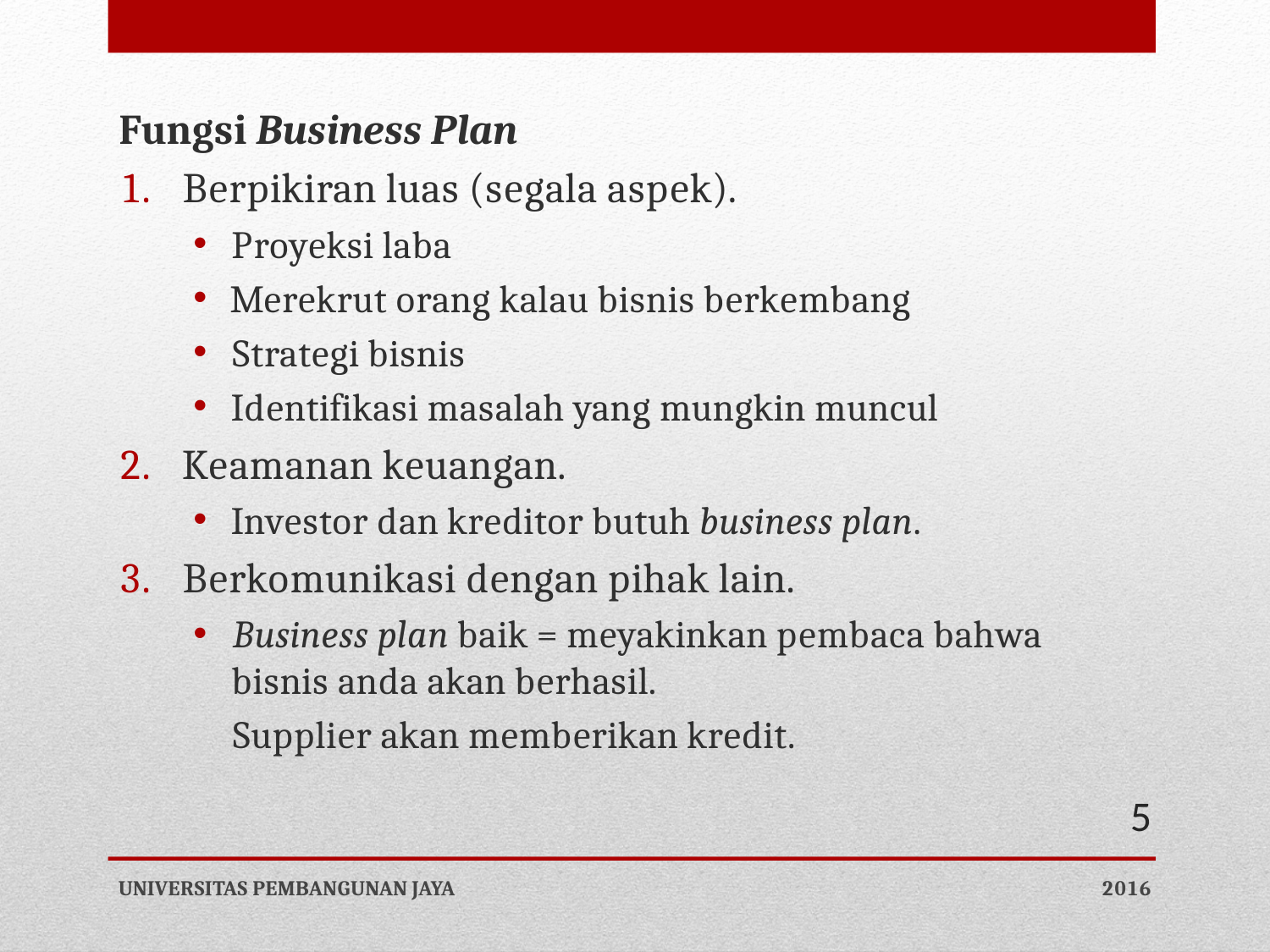

Fungsi Business Plan
Berpikiran luas (segala aspek).
Proyeksi laba
Merekrut orang kalau bisnis berkembang
Strategi bisnis
Identifikasi masalah yang mungkin muncul
Keamanan keuangan.
Investor dan kreditor butuh business plan.
Berkomunikasi dengan pihak lain.
Business plan baik = meyakinkan pembaca bahwa bisnis anda akan berhasil.
Supplier akan memberikan kredit.
5
UNIVERSITAS PEMBANGUNAN JAYA
2016